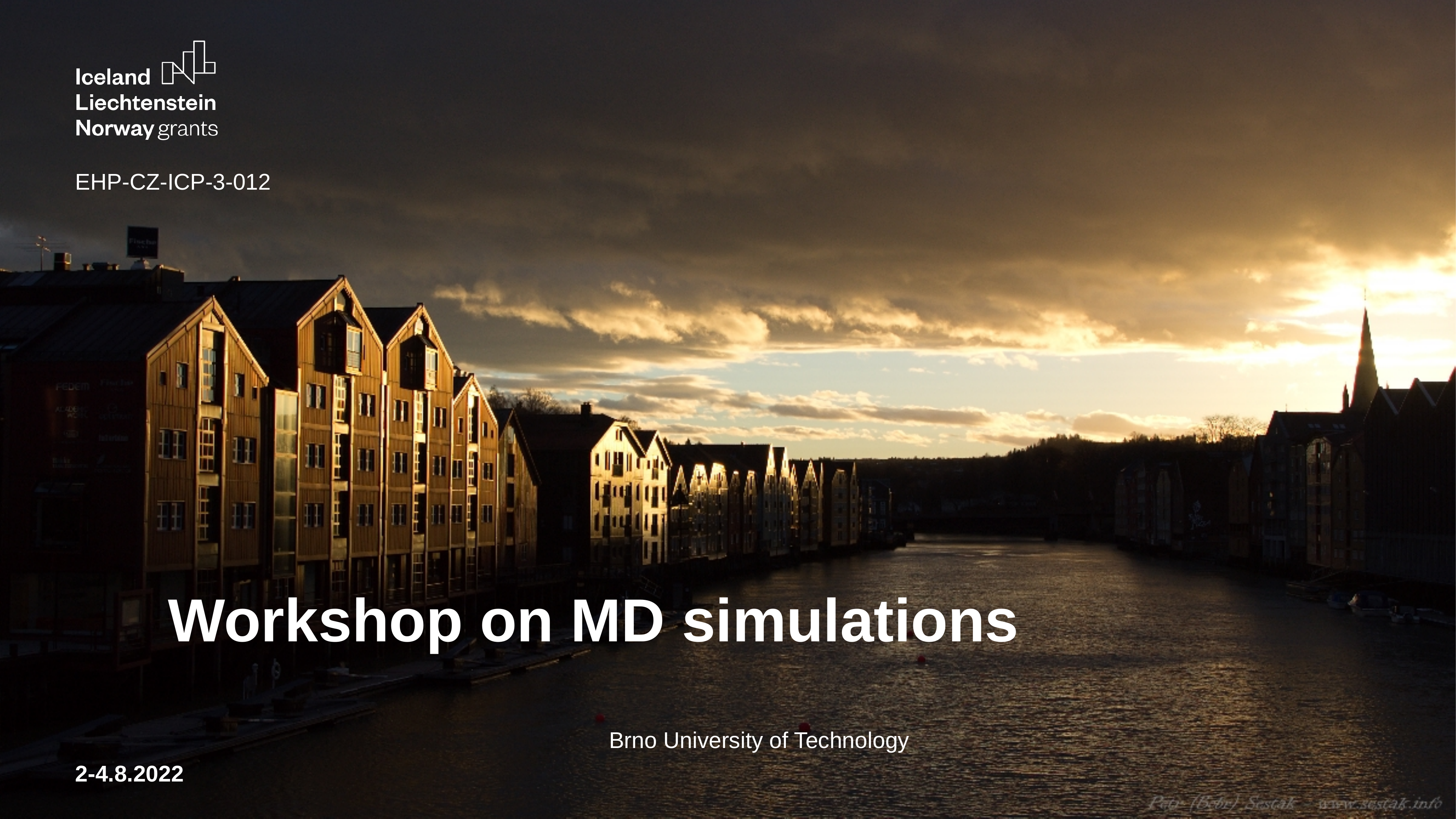

EHP-CZ-ICP-3-012
# Workshop on MD simulations
Brno University of Technology
2-4.8.2022